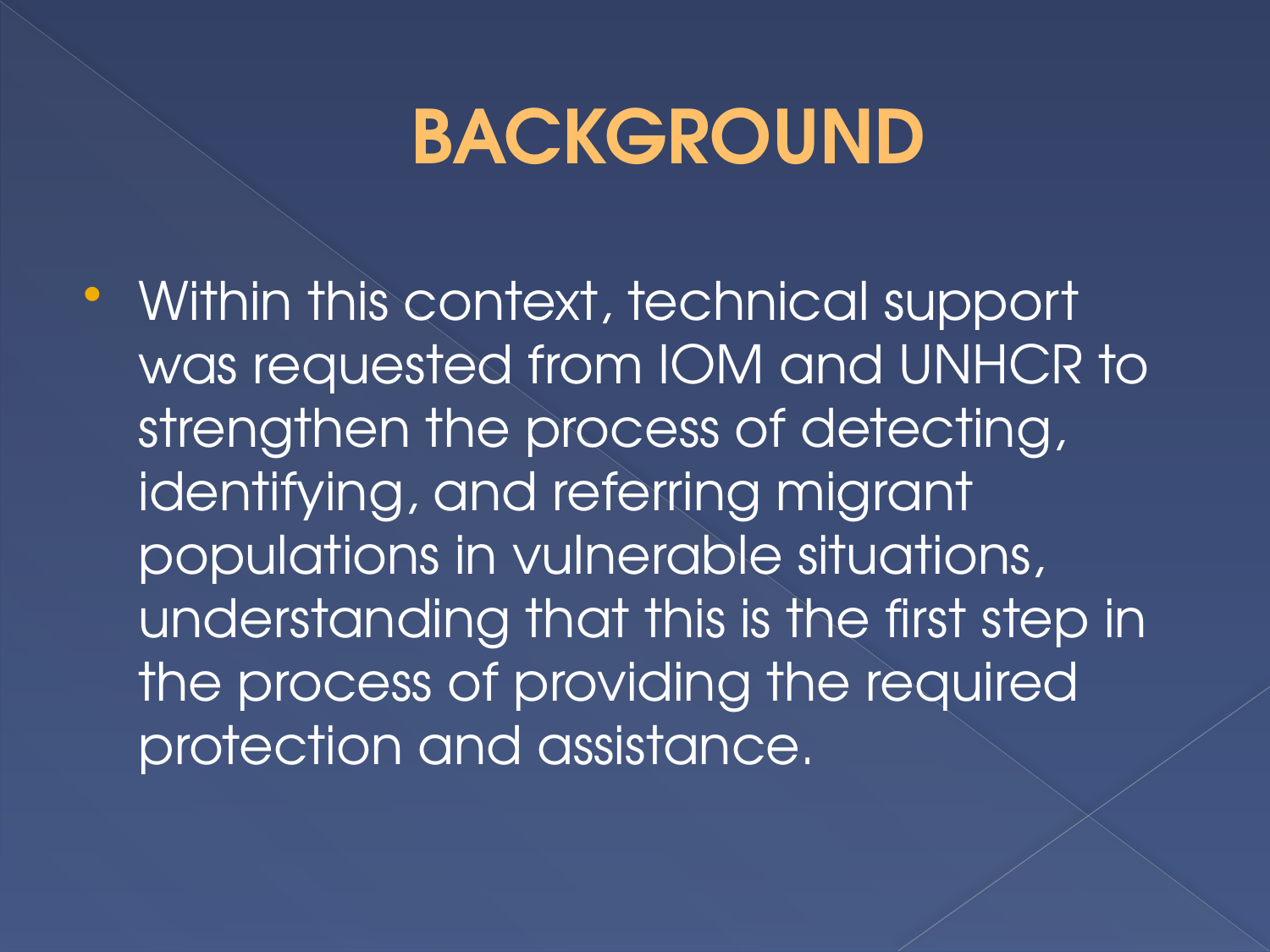

# BACKGROUND
Within this context, technical support was requested from IOM and UNHCR to strengthen the process of detecting, identifying, and referring migrant populations in vulnerable situations, understanding that this is the first step in the process of providing the required protection and assistance.